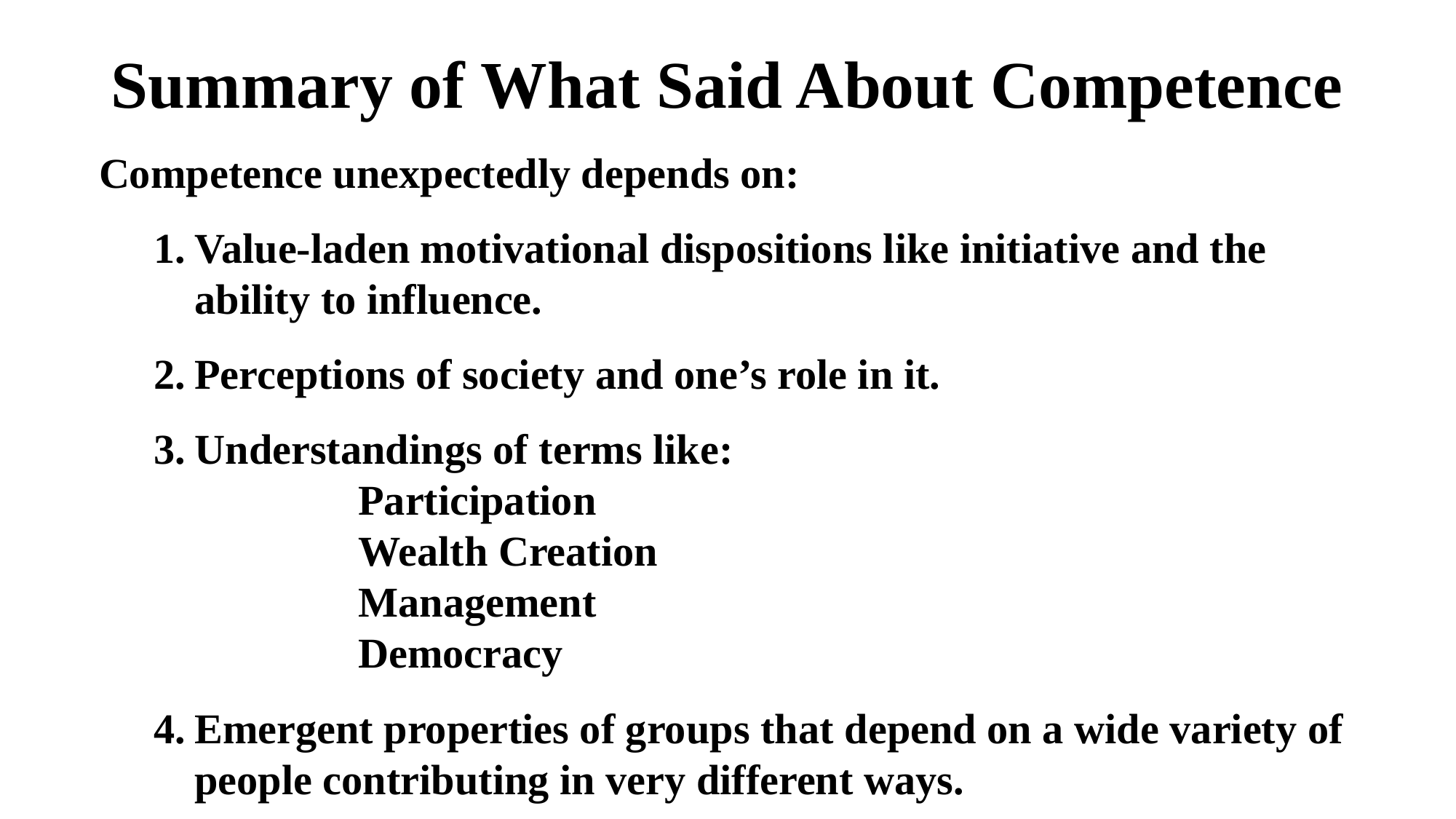

Summary of What Said About Competence
Competence unexpectedly depends on:
Value-laden motivational dispositions like initiative and the ability to influence.
Perceptions of society and one’s role in it.
Understandings of terms like:
			Participation
			Wealth Creation
			Management
			Democracy
Emergent properties of groups that depend on a wide variety of people contributing in very different ways.